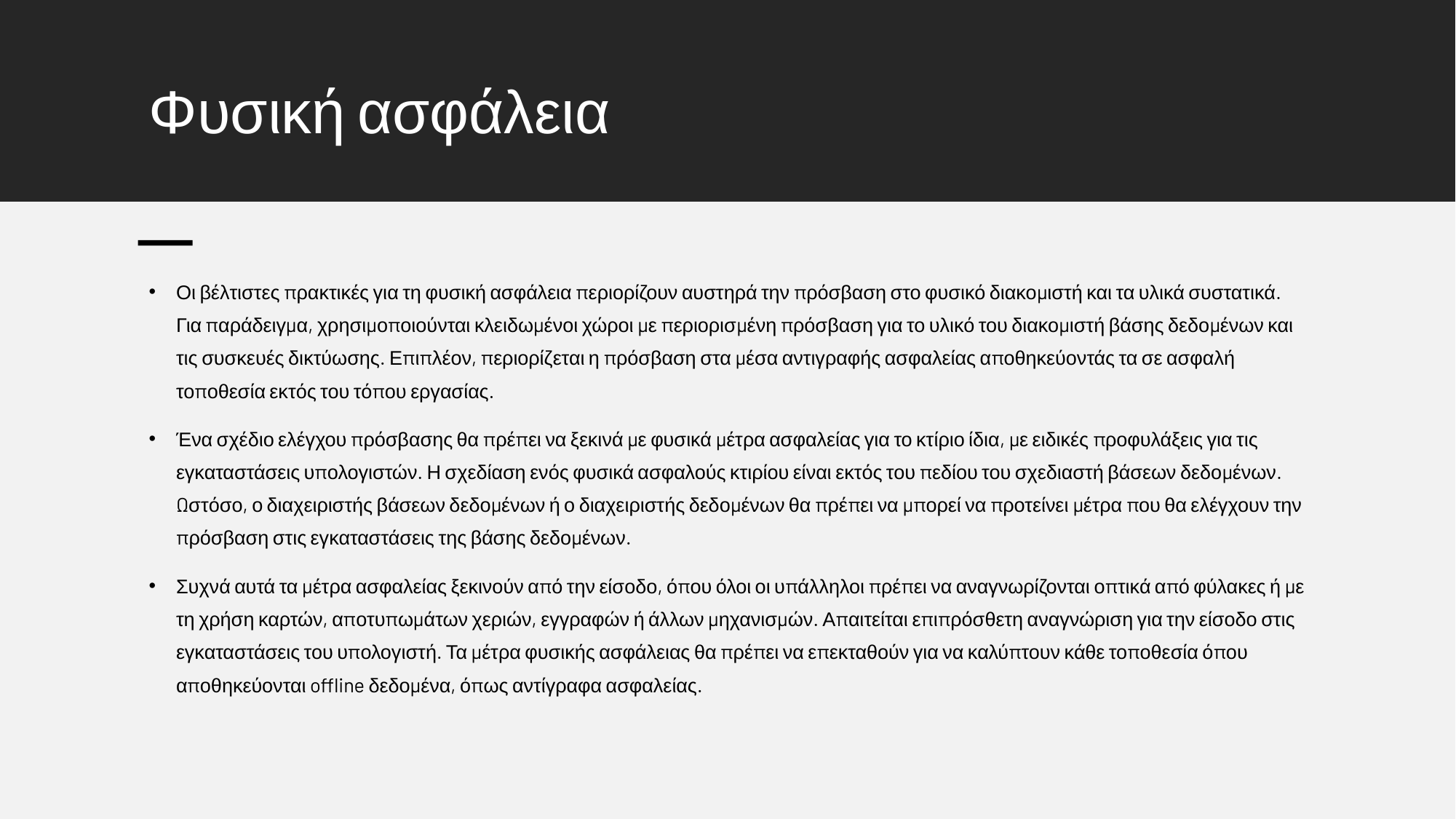

# Φυσική ασφάλεια

Οι βέλτιστες πρακτικές για τη φυσική ασφάλεια περιορίζουν αυστηρά την πρόσβαση στο φυσικό διακομιστή και τα υλικά συστατικά. Για παράδειγμα, χρησιμοποιούνται κλειδωμένοι χώροι με περιορισμένη πρόσβαση για το υλικό του διακομιστή βάσης δεδομένων και τις συσκευές δικτύωσης. Επιπλέον, περιορίζεται η πρόσβαση στα μέσα αντιγραφής ασφαλείας αποθηκεύοντάς τα σε ασφαλή τοποθεσία εκτός του τόπου εργασίας.
Ένα σχέδιο ελέγχου πρόσβασης θα πρέπει να ξεκινά με φυσικά μέτρα ασφαλείας για το κτίριο ίδια, με ειδικές προφυλάξεις για τις εγκαταστάσεις υπολογιστών. Η σχεδίαση ενός φυσικά ασφαλούς κτιρίου είναι εκτός του πεδίου του σχεδιαστή βάσεων δεδομένων. Ωστόσο, ο διαχειριστής βάσεων δεδομένων ή ο διαχειριστής δεδομένων θα πρέπει να μπορεί να προτείνει μέτρα που θα ελέγχουν την πρόσβαση στις εγκαταστάσεις της βάσης δεδομένων.
Συχνά αυτά τα μέτρα ασφαλείας ξεκινούν από την είσοδο, όπου όλοι οι υπάλληλοι πρέπει να αναγνωρίζονται οπτικά από φύλακες ή με τη χρήση καρτών, αποτυπωμάτων χεριών, εγγραφών ή άλλων μηχανισμών. Απαιτείται επιπρόσθετη αναγνώριση για την είσοδο στις εγκαταστάσεις του υπολογιστή. Τα μέτρα φυσικής ασφάλειας θα πρέπει να επεκταθούν για να καλύπτουν κάθε τοποθεσία όπου αποθηκεύονται offline δεδομένα, όπως αντίγραφα ασφαλείας.